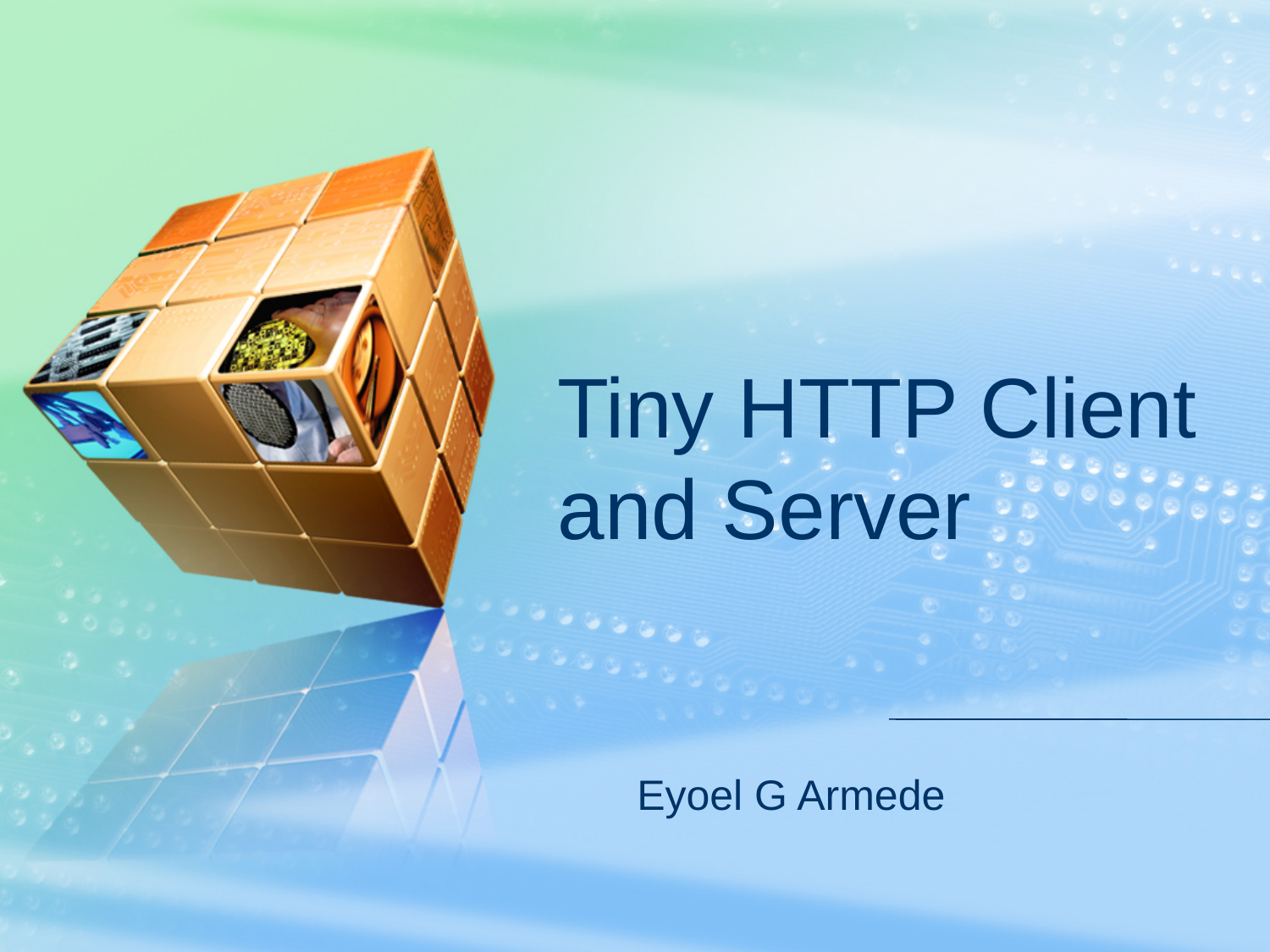

# Tiny HTTP Client and Server

Eyoel G Armede